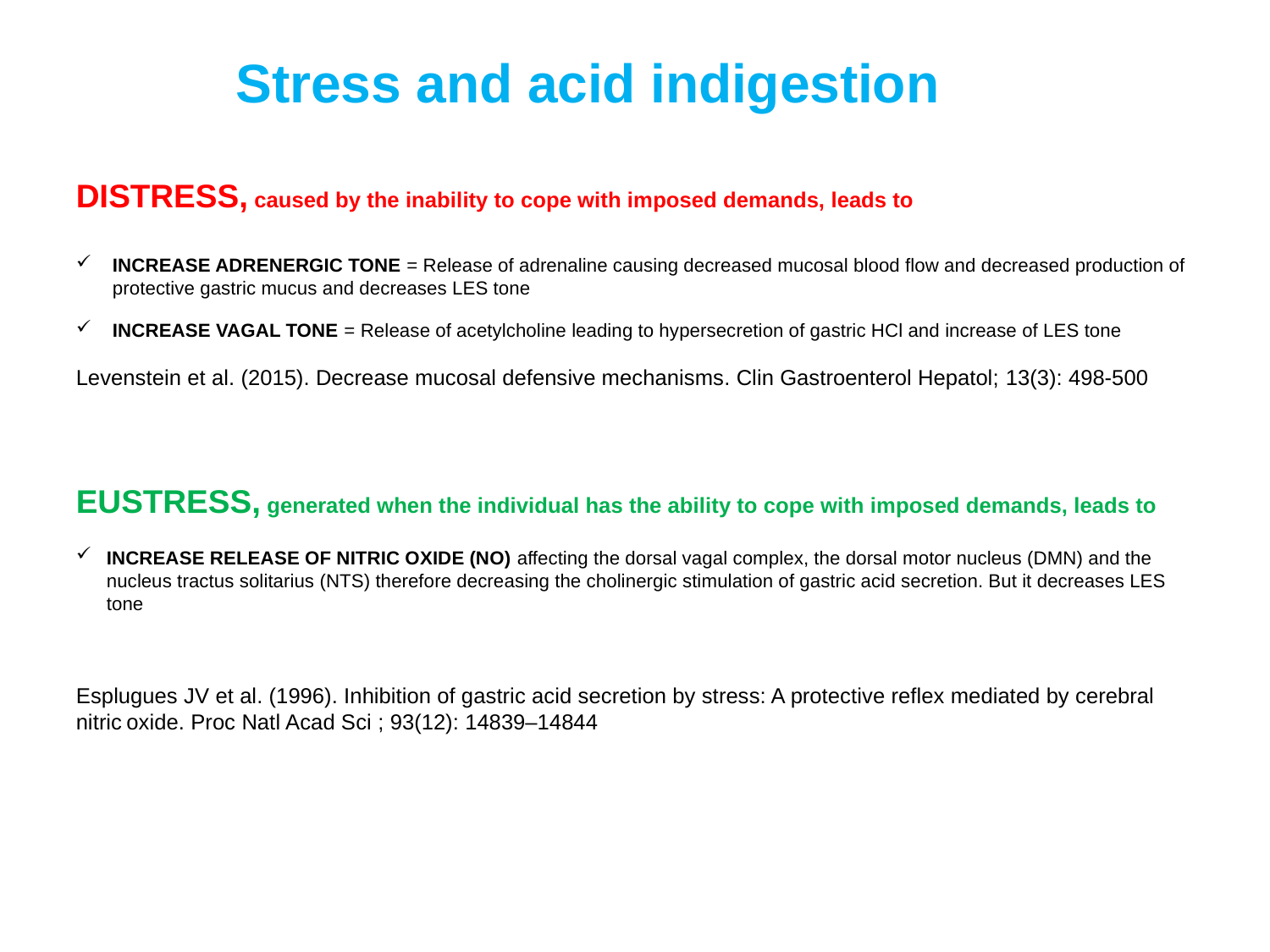

Stress and acid indigestion

DISTRESS, caused by the inability to cope with imposed demands, leads to

INCREASE ADRENERGIC TONE = Release of adrenaline causing decreased mucosal blood flow and decreased production of protective gastric mucus and decreases LES tone

INCREASE VAGAL TONE = Release of acetylcholine leading to hypersecretion of gastric HCl and increase of LES tone

Levenstein et al. (2015). Decrease mucosal defensive mechanisms. Clin Gastroenterol Hepatol; 13(3): 498-500

EUSTRESS, generated when the individual has the ability to cope with imposed demands, leads to

INCREASE RELEASE OF NITRIC OXIDE (NO) affecting the dorsal vagal complex, the dorsal motor nucleus (DMN) and the nucleus tractus solitarius (NTS) therefore decreasing the cholinergic stimulation of gastric acid secretion. But it decreases LES tone

Esplugues JV et al. (1996). Inhibition of gastric acid secretion by stress: A protective reflex mediated by cerebral nitric oxide. Proc Natl Acad Sci ; 93(12): 14839–14844